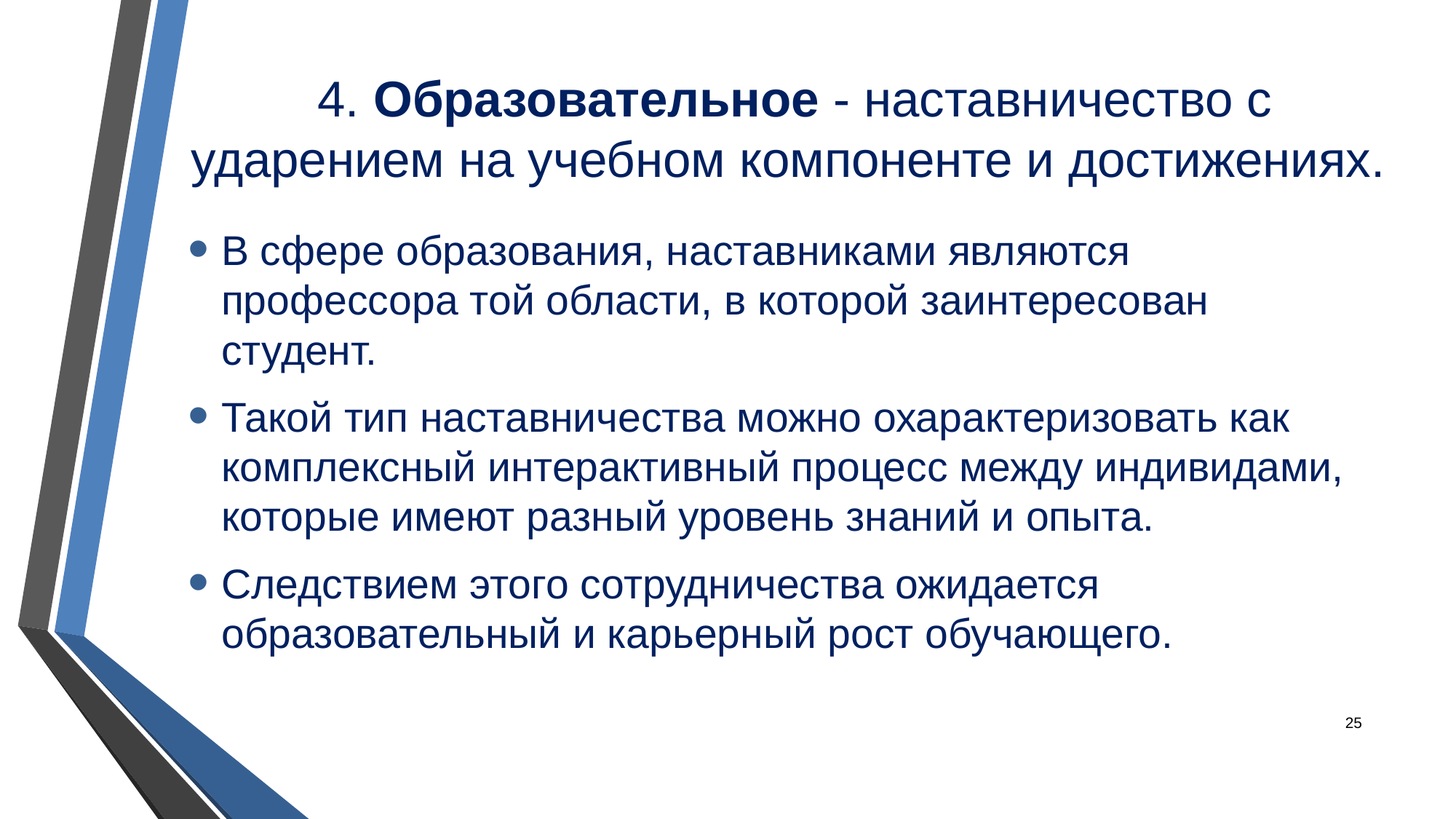

# 4. Образовательное - наставничество с ударением на учебном компоненте и достижениях.
В сфере образования, наставниками являются профессора той области, в которой заинтересован студент.
Такой тип наставничества можно охарактеризовать как комплексный интерактивный процесс между индивидами, которые имеют разный уровень знаний и опыта.
Следствием этого сотрудничества ожидается образовательный и карьерный рост обучающего.
25